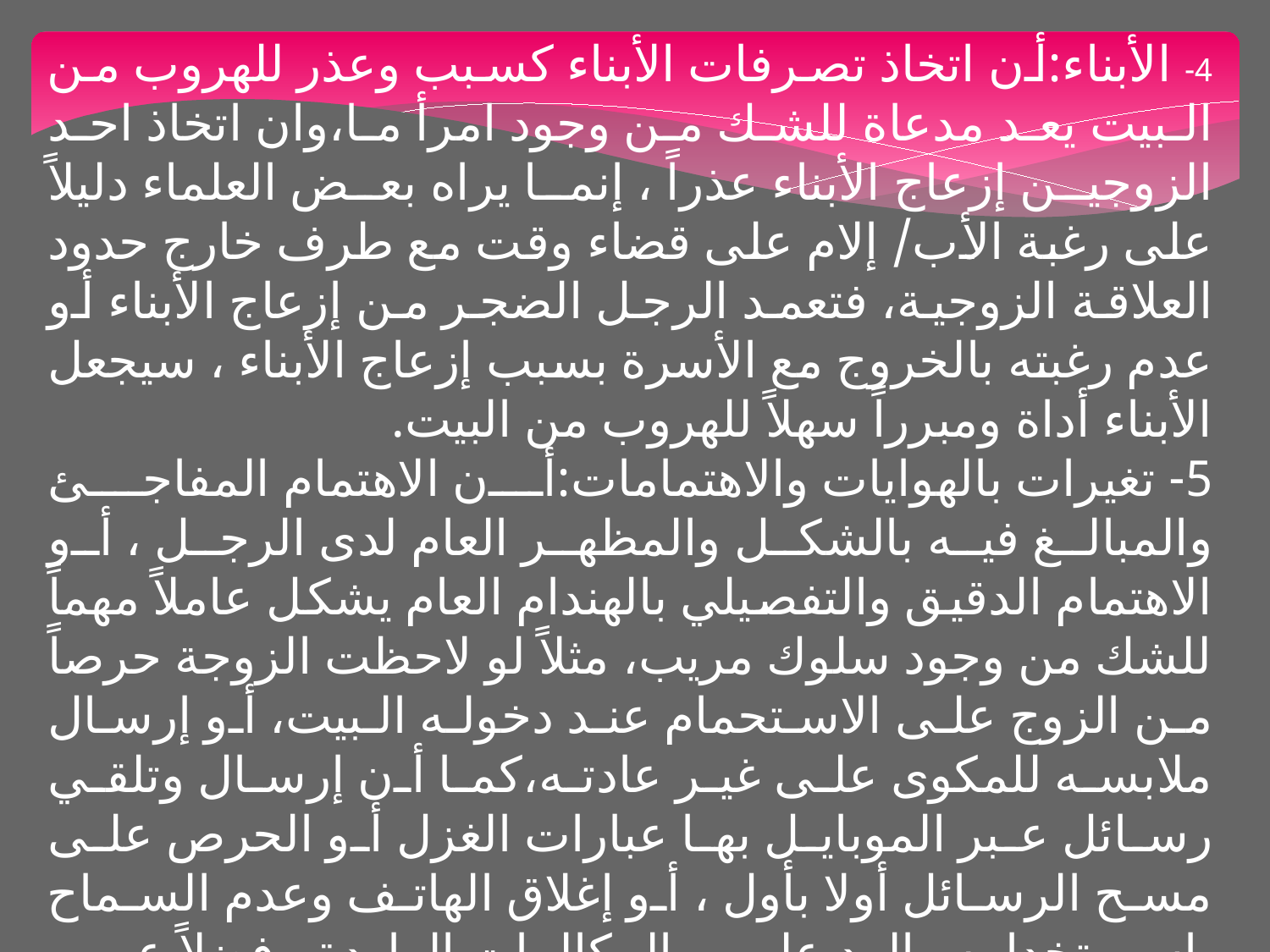

4- الأبناء:أن اتخاذ تصرفات الأبناء كسبب وعذر للهروب من البيت يعد مدعاة للشك من وجود امرأ ما،وان اتخاذ احد الزوجين إزعاج الأبناء عذراً ، إنما يراه بعض العلماء دليلاً على رغبة الأب/ إلام على قضاء وقت مع طرف خارج حدود العلاقة الزوجية، فتعمد الرجل الضجر من إزعاج الأبناء أو عدم رغبته بالخروج مع الأسرة بسبب إزعاج الأبناء ، سيجعل الأبناء أداة ومبرراً سهلاً للهروب من البيت.
5- تغيرات بالهوايات والاهتمامات:أن الاهتمام المفاجئ والمبالغ فيه بالشكل والمظهر العام لدى الرجل ، أو الاهتمام الدقيق والتفصيلي بالهندام العام يشكل عاملاً مهماً للشك من وجود سلوك مريب، مثلاً لو لاحظت الزوجة حرصاً من الزوج على الاستحمام عند دخوله البيت، أو إرسال ملابسه للمكوى على غير عادته،كما أن إرسال وتلقي رسائل عبر الموبايل بها عبارات الغزل أو الحرص على مسح الرسائل أولا بأول ، أو إغلاق الهاتف وعدم السماح باستخدامه والرد على المكالمات الواردة ، فضلاً عن استخدام جهاز ثاني دون علم الشريك، يعد أمرا مريب يدعو للشك.